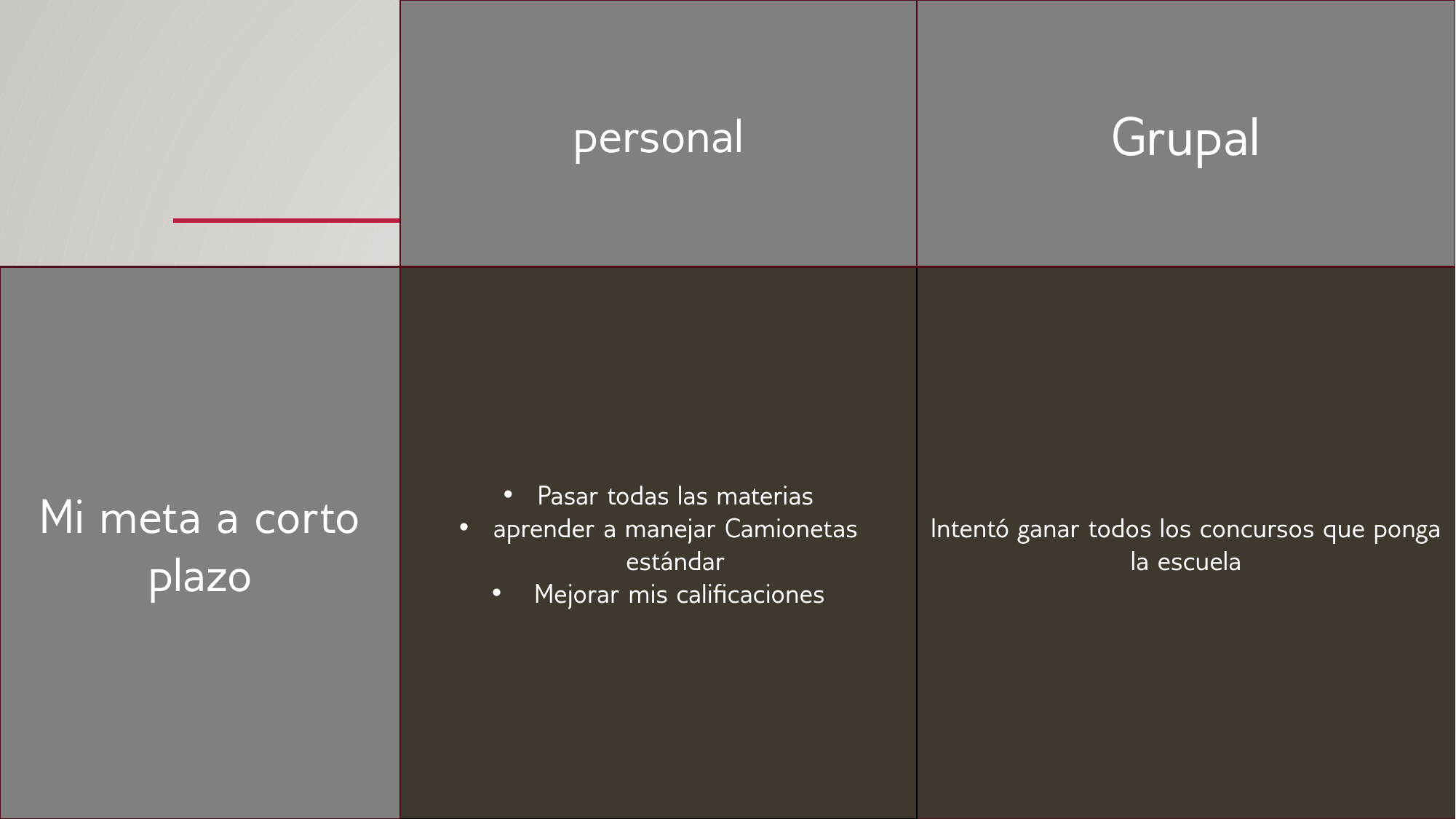

personal
Grupal
Mi meta a corto plazo
Pasar todas las materias
aprender a manejar Camionetas estándar
 Mejorar mis calificaciones
Intentó ganar todos los concursos que ponga la escuela